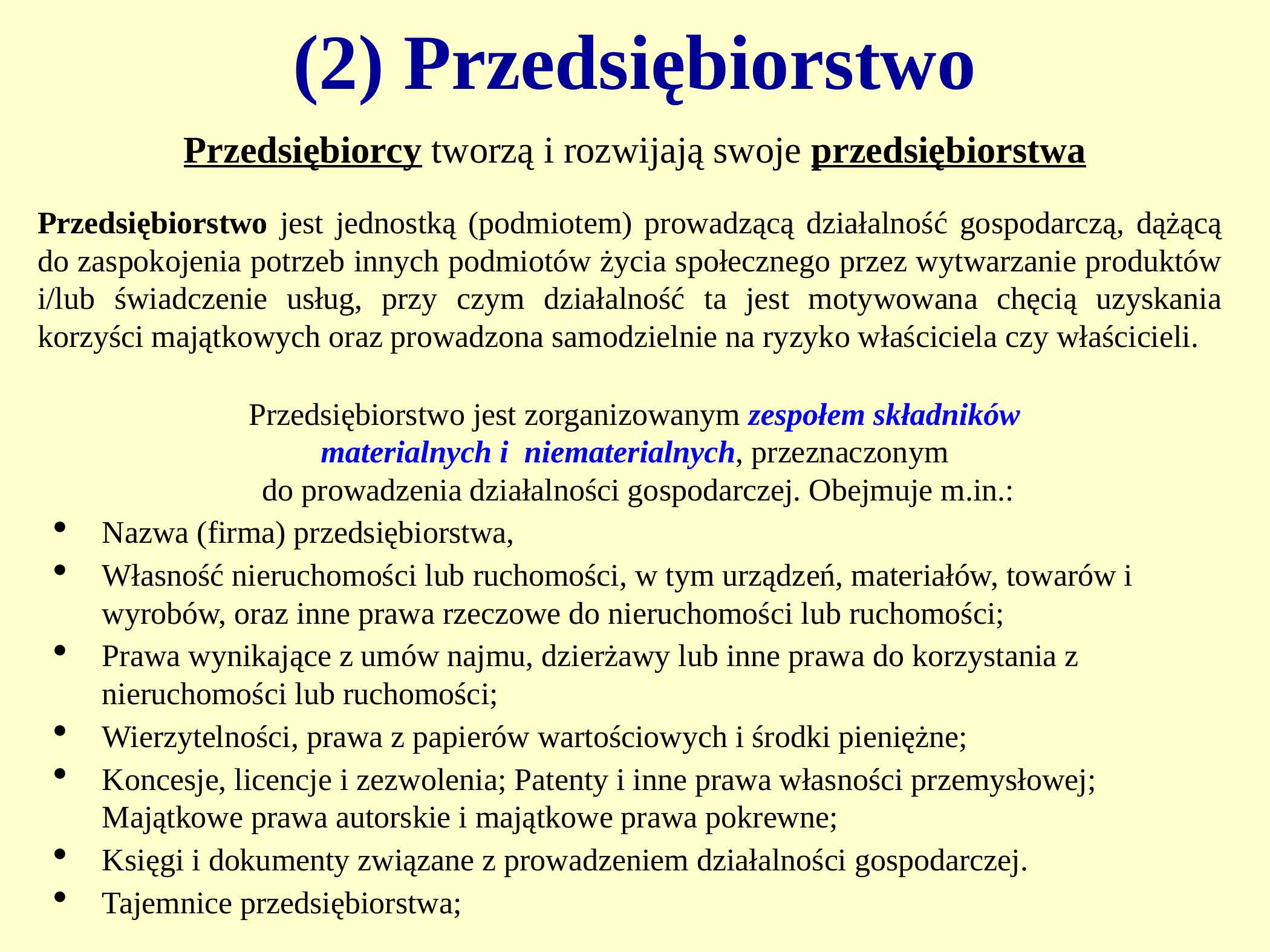

# (2) Przedsiębiorstwo
Przedsiębiorcy tworzą i rozwijają swoje przedsiębiorstwa
Przedsiębiorstwo jest jednostką (podmiotem) prowadzącą działalność gospodarczą, dążącą do zaspokojenia potrzeb innych podmiotów życia społecznego przez wytwarzanie produktów i/lub świadczenie usług, przy czym działalność ta jest motywowana chęcią uzyskania korzyści majątkowych oraz prowadzona samodzielnie na ryzyko właściciela czy właścicieli.
Przedsiębiorstwo jest zorganizowanym zespołem składników
materialnych i  niematerialnych, przeznaczonym
do prowadzenia działalności gospodarczej. Obejmuje m.in.:
Nazwa (firma) przedsiębiorstwa,
Własność nieruchomości lub ruchomości, w tym urządzeń, materiałów, towarów i wyrobów, oraz inne prawa rzeczowe do nieruchomości lub ruchomości;
Prawa wynikające z umów najmu, dzierżawy lub inne prawa do korzystania z nieruchomości lub ruchomości;
Wierzytelności, prawa z papierów wartościowych i środki pieniężne;
Koncesje, licencje i zezwolenia; Patenty i inne prawa własności przemysłowej; Majątkowe prawa autorskie i majątkowe prawa pokrewne;
Księgi i dokumenty związane z prowadzeniem działalności gospodarczej.
Tajemnice przedsiębiorstwa;